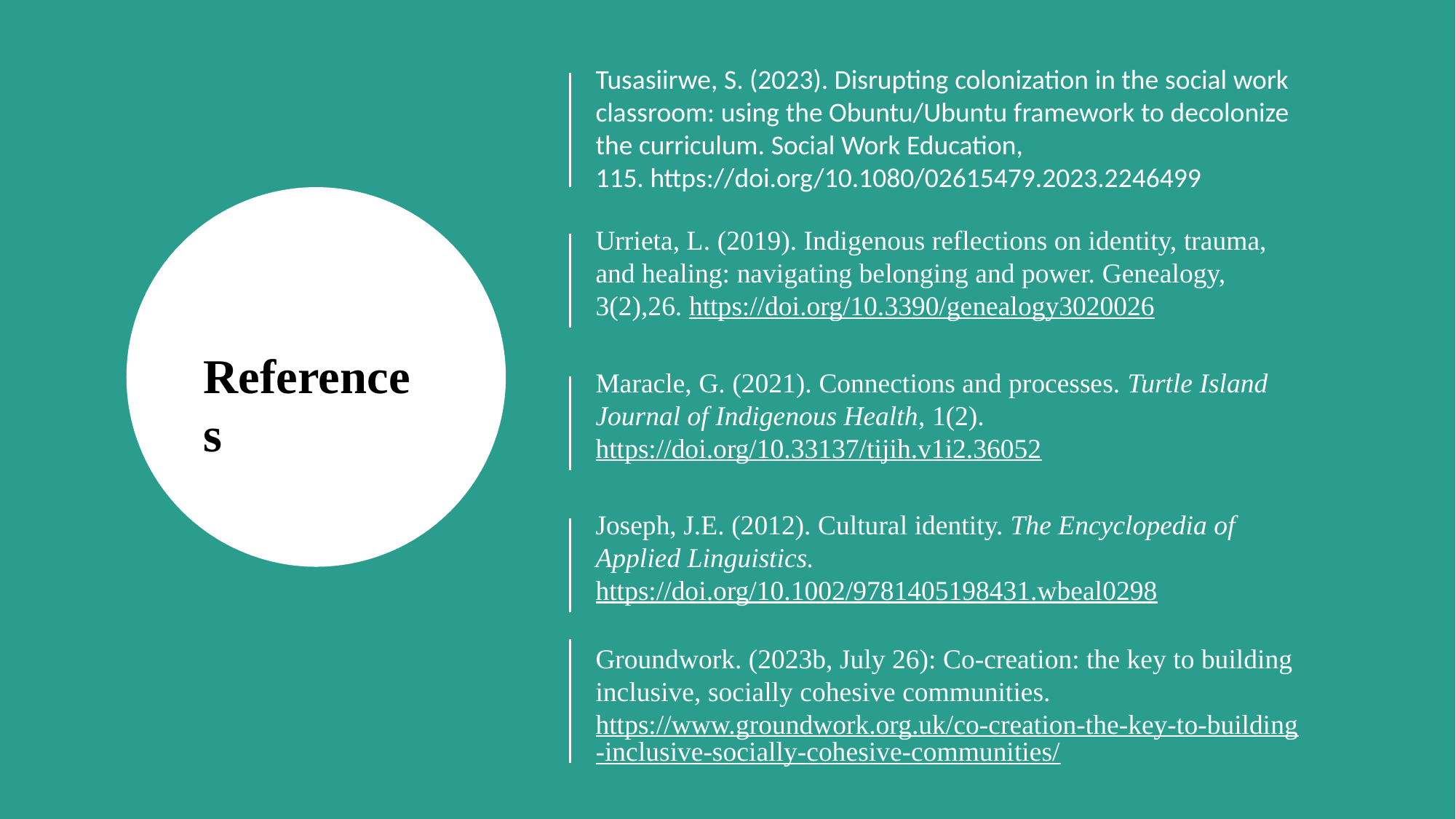

Tusasiirwe, S. (2023). Disrupting colonization in the social work classroom: using the Obuntu/Ubuntu framework to decolonize the curriculum. Social Work Education, 115. https://doi.org/10.1080/02615479.2023.2246499

Urrieta, L. (2019). Indigenous reflections on identity, trauma, and healing: navigating belonging and power. Genealogy, 3(2),26. https://doi.org/10.3390/genealogy3020026
References
Maracle, G. (2021). Connections and processes. Turtle Island Journal of Indigenous Health, 1(2). https://doi.org/10.33137/tijih.v1i2.36052
Joseph, J.E. (2012). Cultural identity. The Encyclopedia of Applied Linguistics.  https://doi.org/10.1002/9781405198431.wbeal0298
Groundwork. (2023b, July 26): Co-creation: the key to building inclusive, socially cohesive communities. https://www.groundwork.org.uk/co-creation-the-key-to-building-inclusive-socially-cohesive-communities/